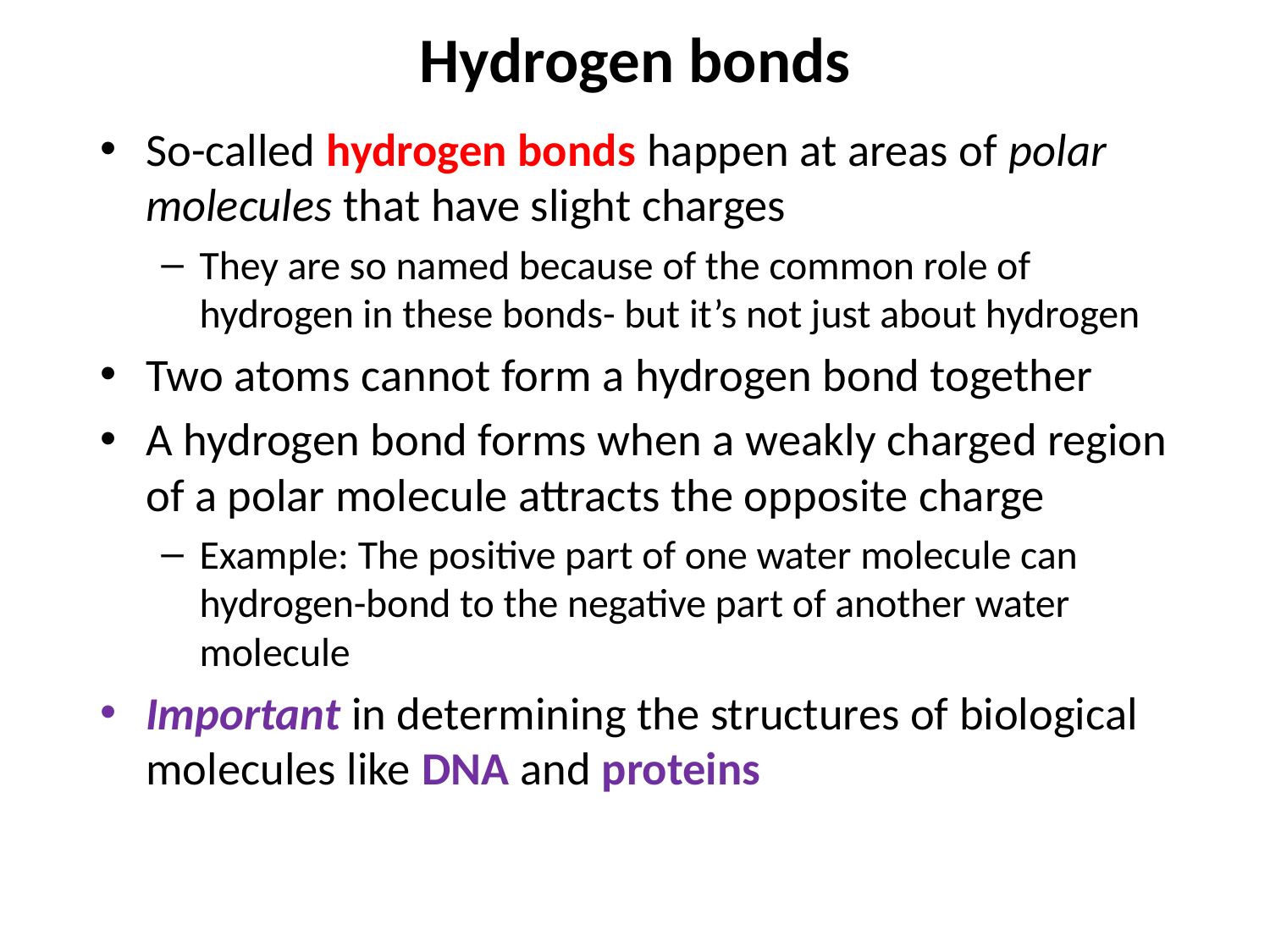

# Hydrogen bonds
So-called hydrogen bonds happen at areas of polar molecules that have slight charges
They are so named because of the common role of hydrogen in these bonds- but it’s not just about hydrogen
Two atoms cannot form a hydrogen bond together
A hydrogen bond forms when a weakly charged region of a polar molecule attracts the opposite charge
Example: The positive part of one water molecule can hydrogen-bond to the negative part of another water molecule
Important in determining the structures of biological molecules like DNA and proteins